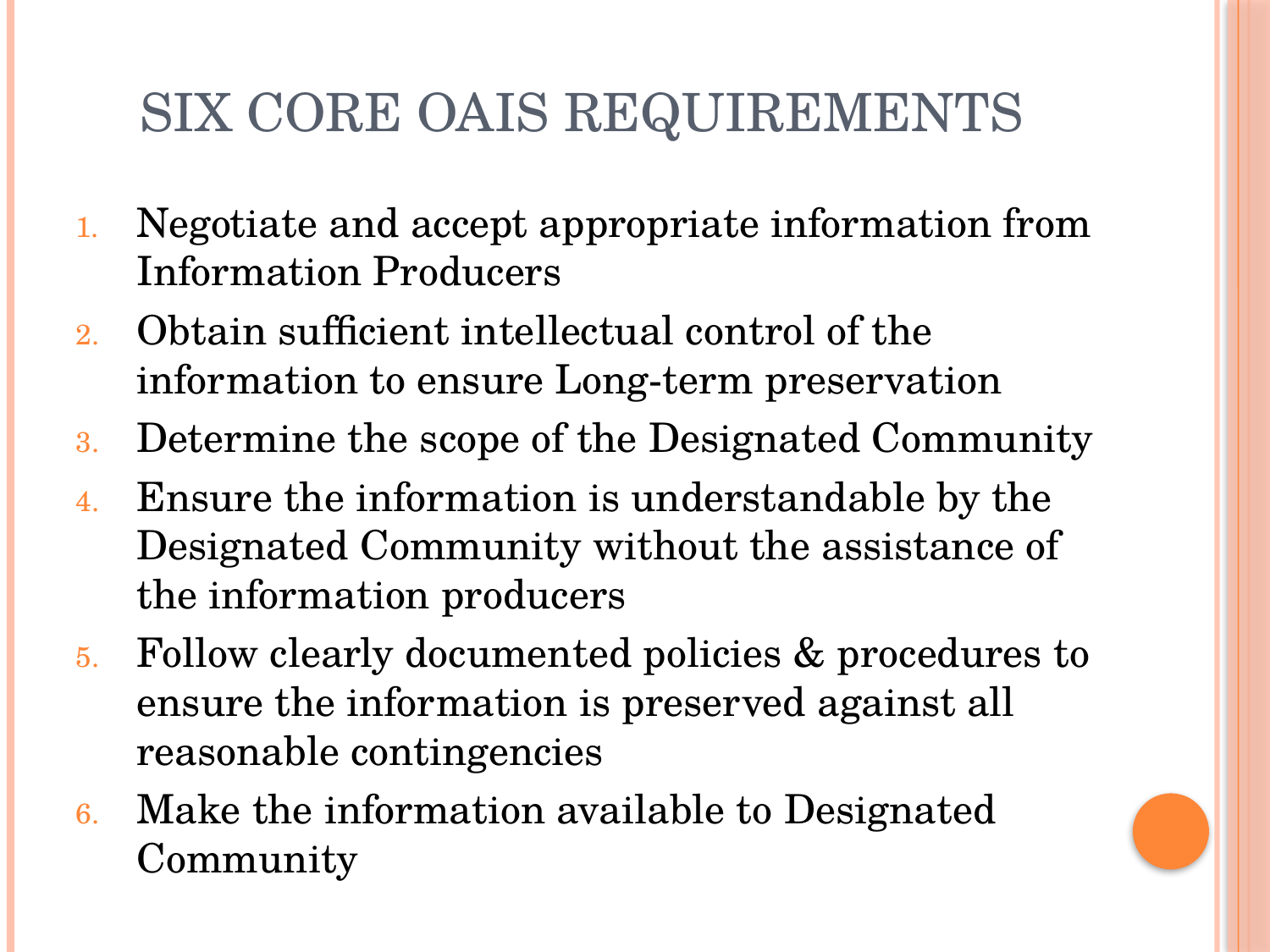

# Six Core OAIS Requirements
Negotiate and accept appropriate information from Information Producers
Obtain sufficient intellectual control of the information to ensure Long-term preservation
Determine the scope of the Designated Community
Ensure the information is understandable by the Designated Community without the assistance of the information producers
Follow clearly documented policies & procedures to ensure the information is preserved against all reasonable contingencies
Make the information available to Designated Community